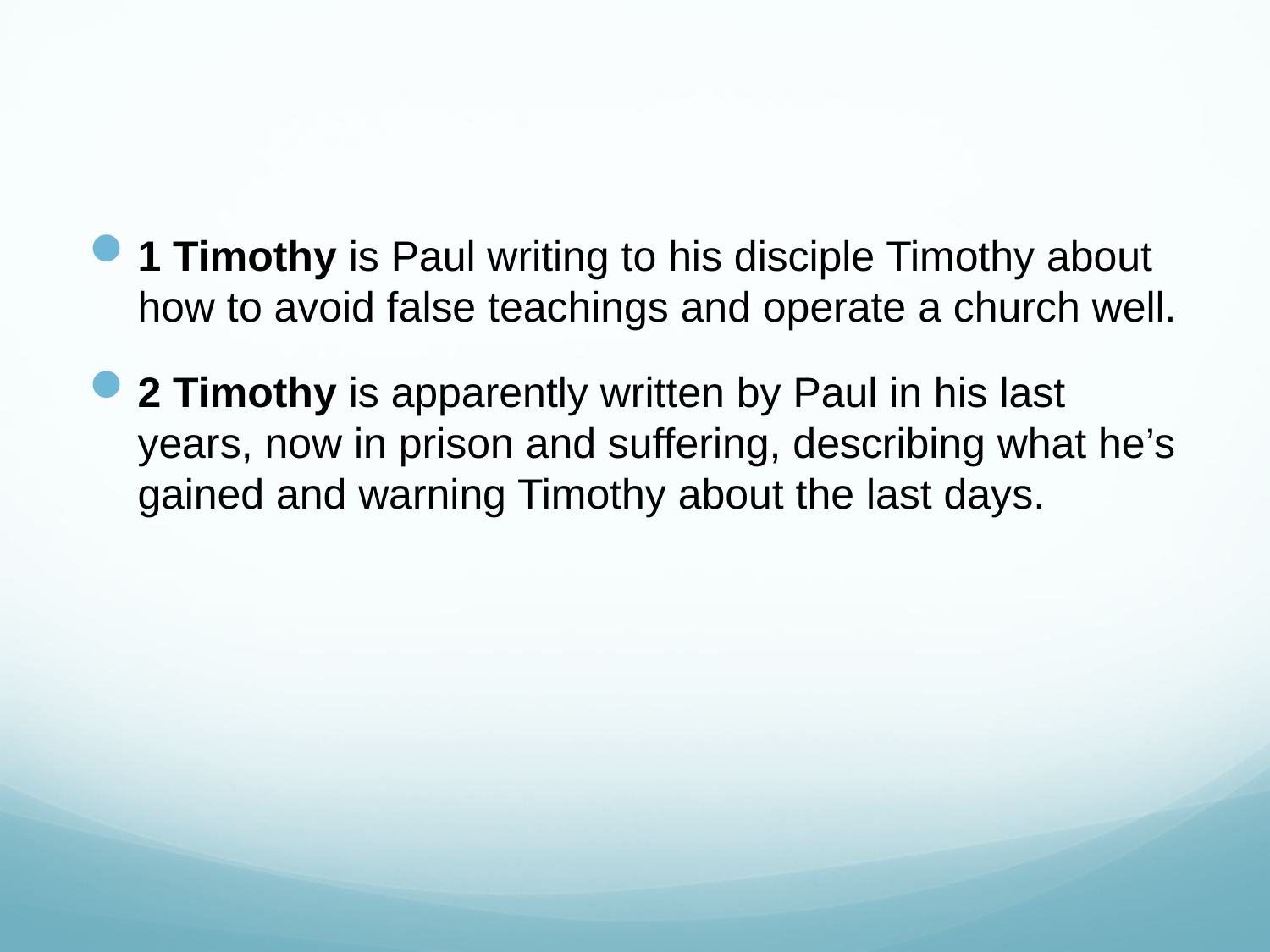

#
1 Timothy is Paul writing to his disciple Timothy about how to avoid false teachings and operate a church well.
2 Timothy is apparently written by Paul in his last years, now in prison and suffering, describing what he’s gained and warning Timothy about the last days.